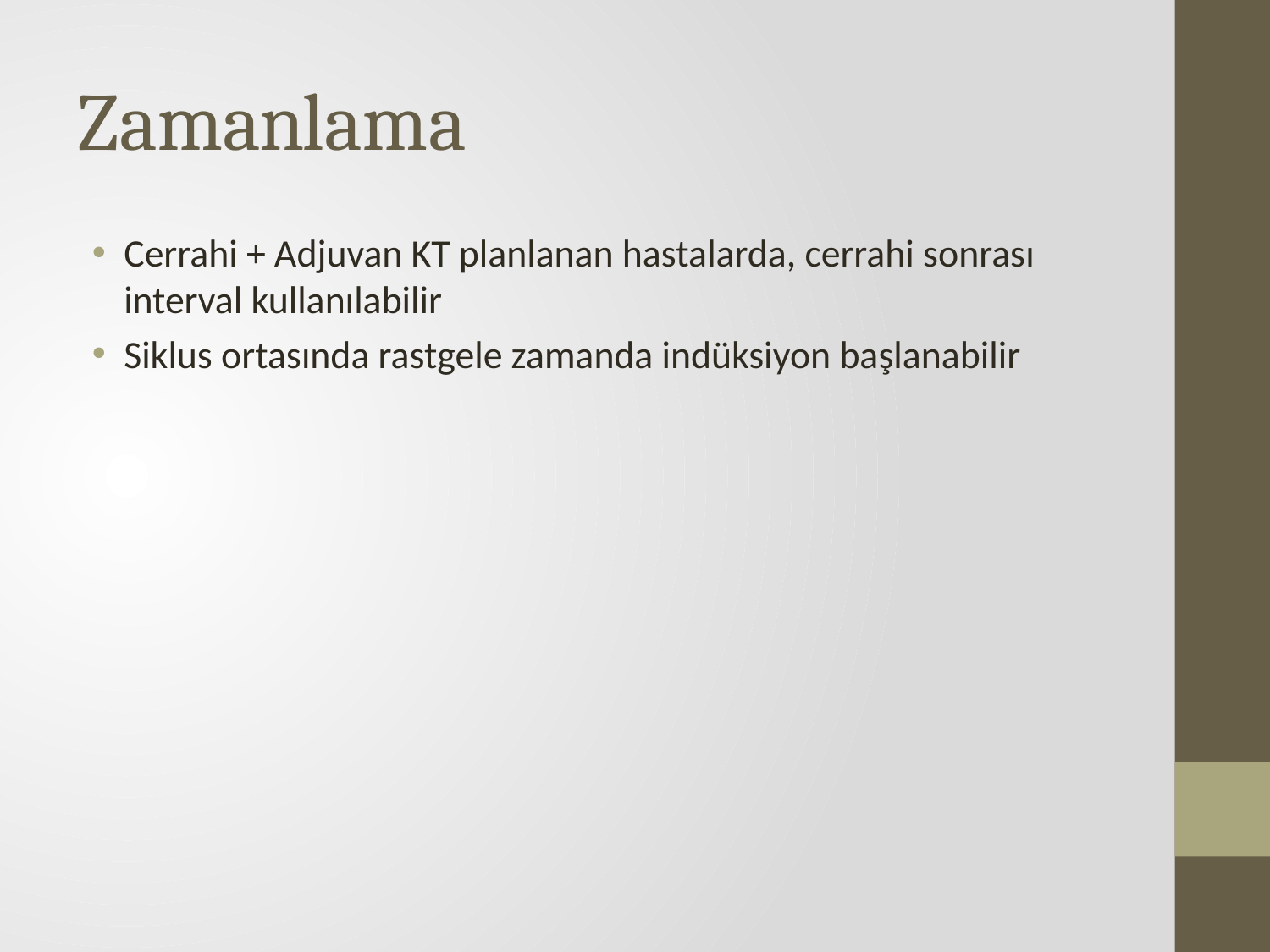

# Zamanlama
Cerrahi + Adjuvan KT planlanan hastalarda, cerrahi sonrası interval kullanılabilir
Siklus ortasında rastgele zamanda indüksiyon başlanabilir